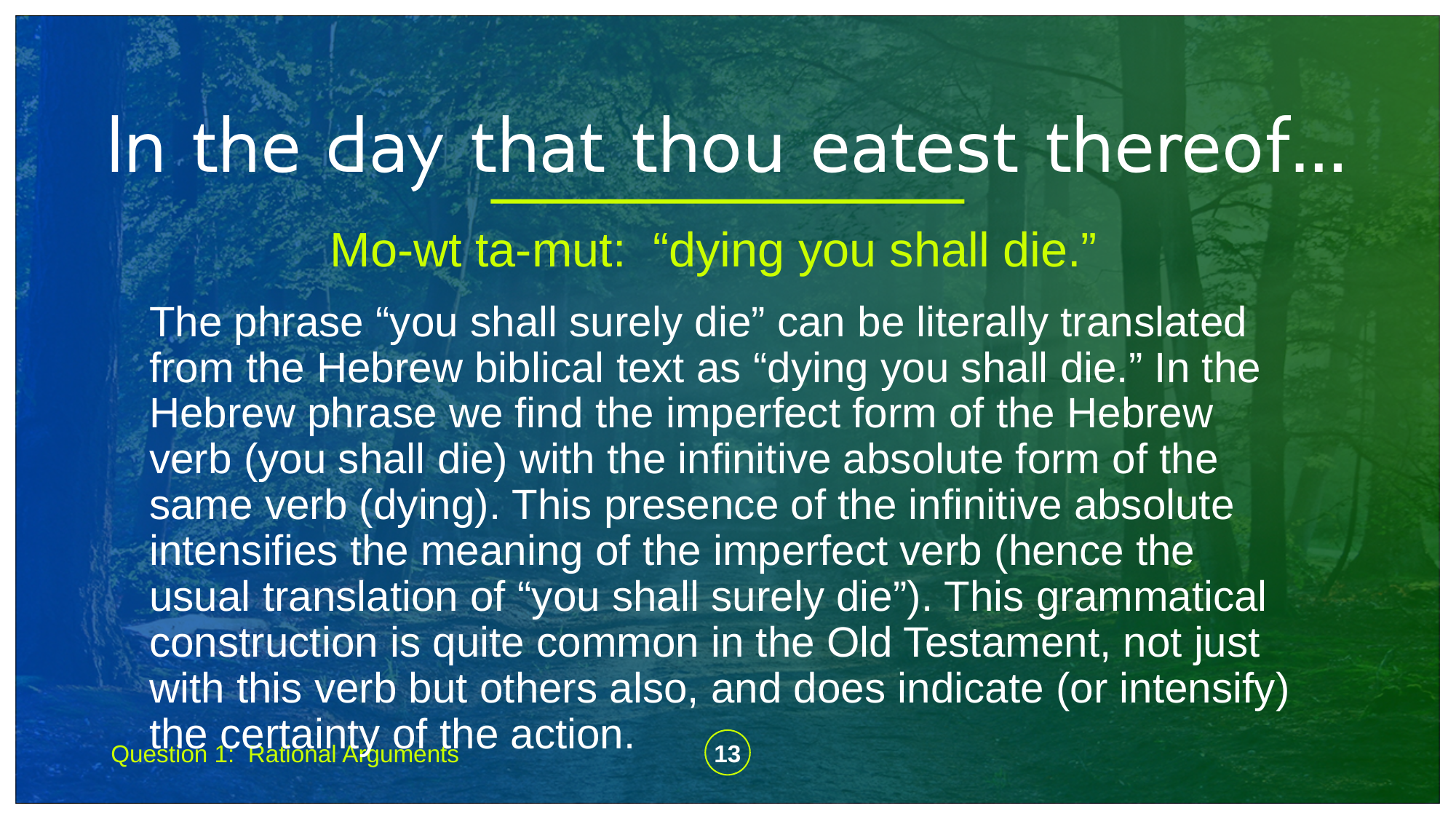

# In the day that thou eatest thereof…
Mo-wt ta-mut:  “dying you shall die.”
The phrase “you shall surely die” can be literally translated from the Hebrew biblical text as “dying you shall die.” In the Hebrew phrase we find the imperfect form of the Hebrew verb (you shall die) with the infinitive absolute form of the same verb (dying). This presence of the infinitive absolute intensifies the meaning of the imperfect verb (hence the usual translation of “you shall surely die”). This grammatical construction is quite common in the Old Testament, not just with this verb but others also, and does indicate (or intensify) the certainty of the action.
Question 1:  Rational Arguments
13